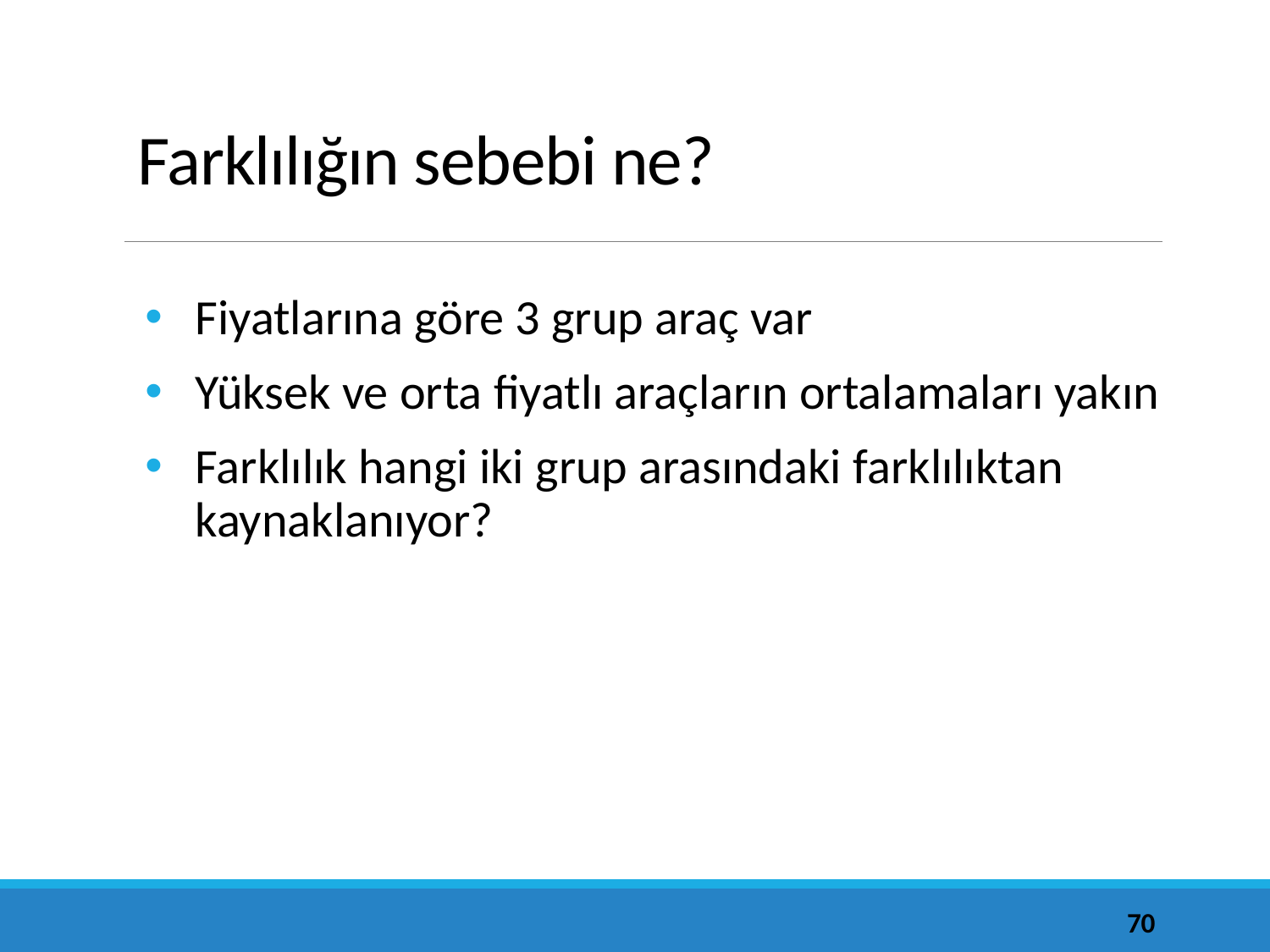

# Farklılığın sebebi ne?
Fiyatlarına göre 3 grup araç var
Yüksek ve orta fiyatlı araçların ortalamaları yakın
Farklılık hangi iki grup arasındaki farklılıktan kaynaklanıyor?

70